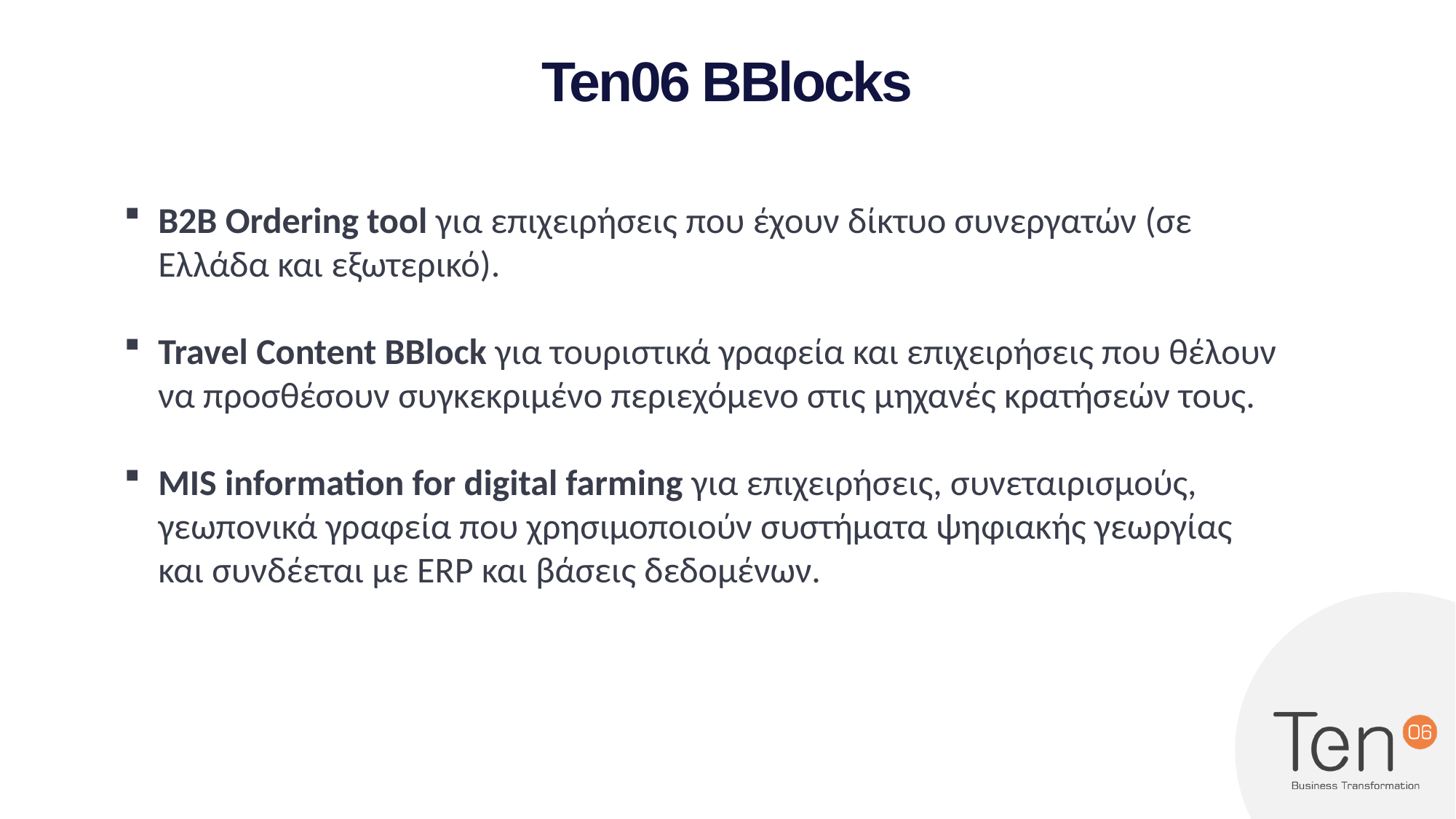

Ten06 BBlocks
Β2Β Ordering tool για επιχειρήσεις που έχουν δίκτυο συνεργατών (σε Ελλάδα και εξωτερικό).

Travel Content BBlock για τουριστικά γραφεία και επιχειρήσεις που θέλουν να προσθέσουν συγκεκριμένο περιεχόμενο στις μηχανές κρατήσεών τους.

MIS information for digital farming για επιχειρήσεις, συνεταιρισμούς, γεωπονικά γραφεία που χρησιμοποιούν συστήματα ψηφιακής γεωργίας και συνδέεται με ERP και βάσεις δεδομένων.